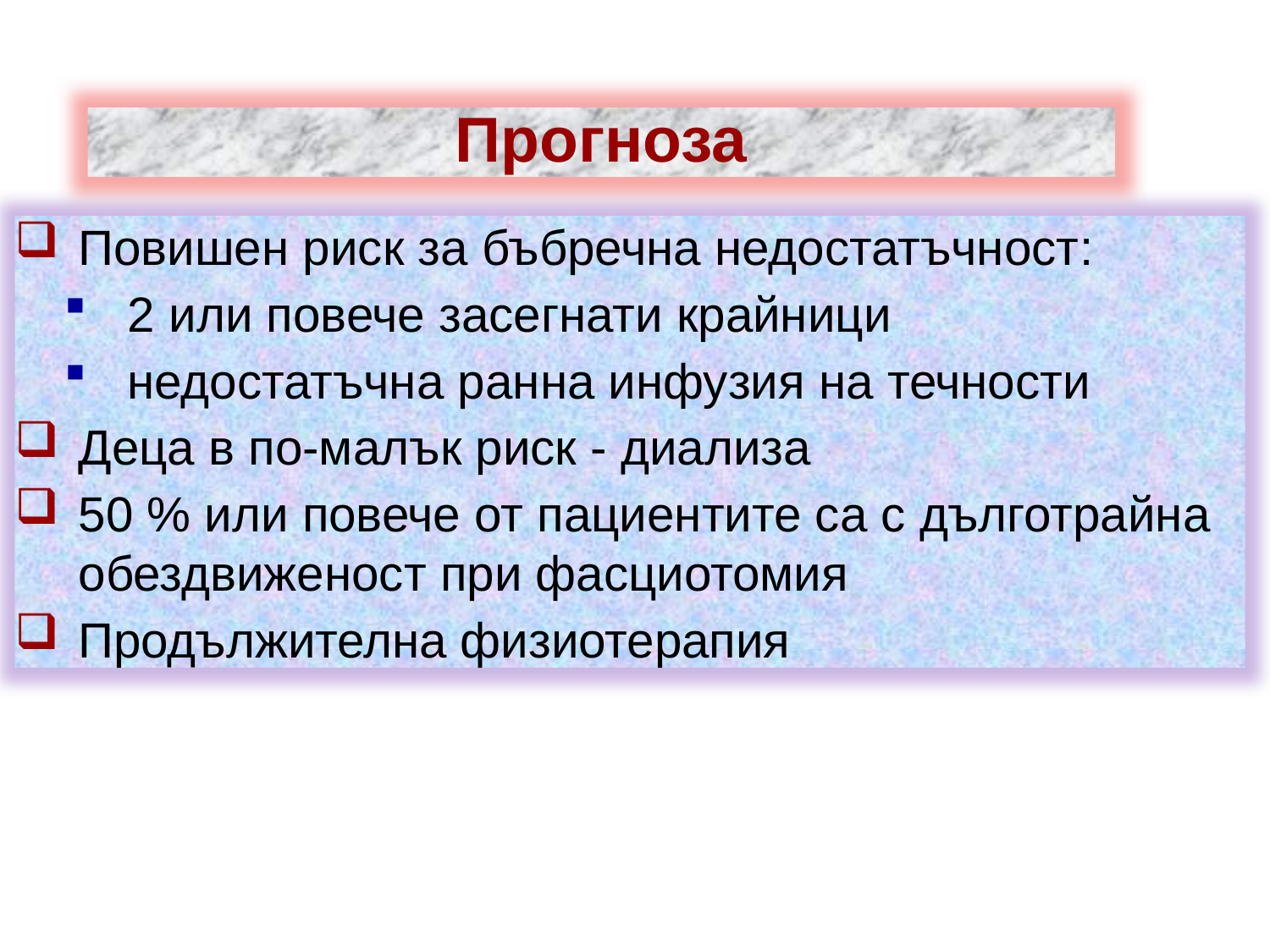

Прогноза
Повишен риск за бъбречна недостатъчност:
2 или повече засегнати крайници
недостатъчна ранна инфузия на течности
Деца в по-малък риск - диализа
50 % или повече от пациентите са с дълготрайна обездвиженост при фасциотомия
Продължителна физиотерапия
55